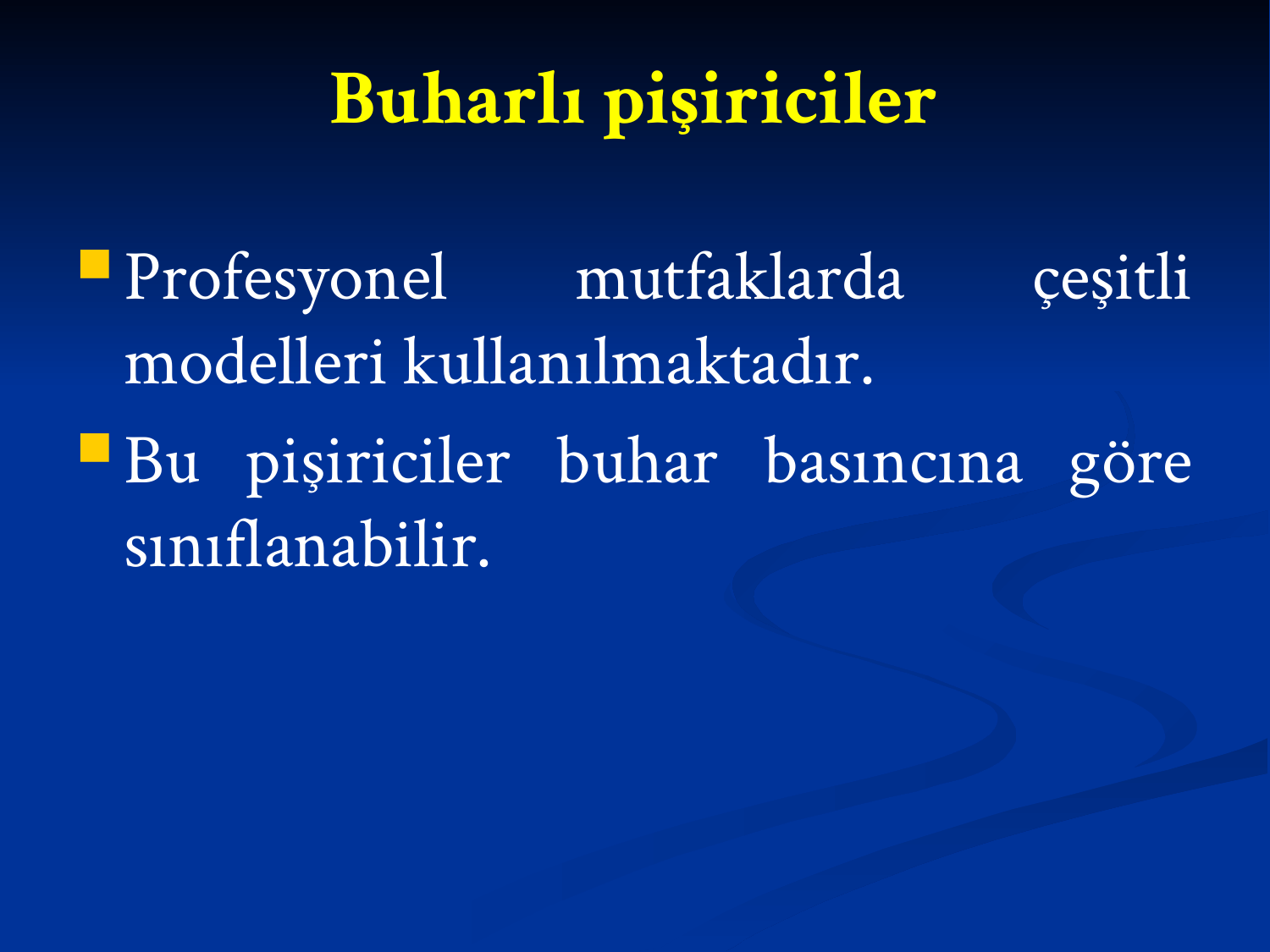

# Buharlı pişiriciler
Profesyonel mutfaklarda çeşitli modelleri kullanılmaktadır.
Bu pişiriciler buhar basıncına göre sınıflanabilir.